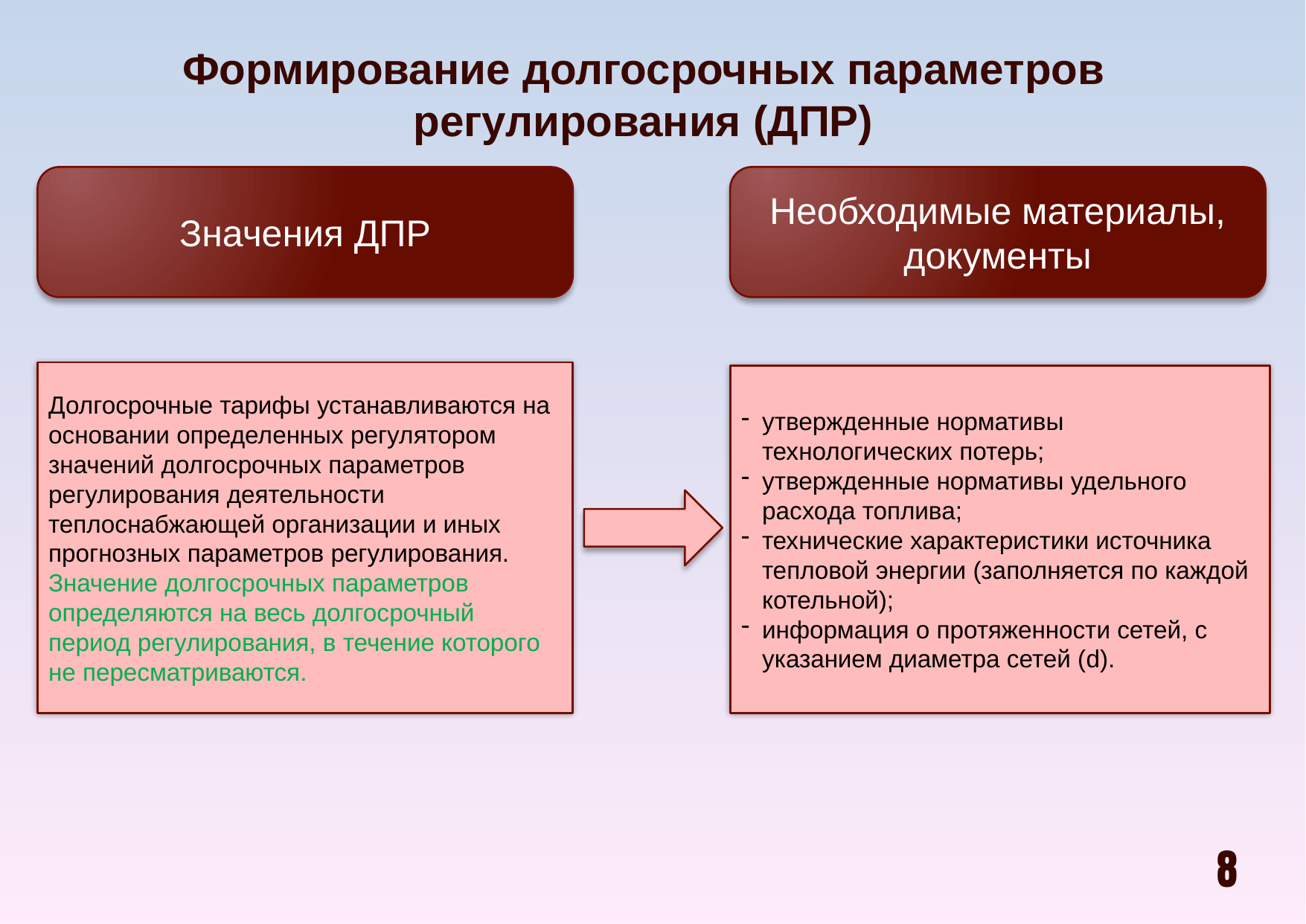

Формирование долгосрочных параметров регулирования (ДПР)

Необходимые материалы, документы
Значения ДПР
Долгосрочные тарифы устанавливаются на основании определенных регулятором значений долгосрочных параметров регулирования деятельности теплоснабжающей организации и иных прогнозных параметров регулирования.
Значение долгосрочных параметров определяются на весь долгосрочный период регулирования, в течение которого не пересматриваются.
утвержденные нормативы технологических потерь;
утвержденные нормативы удельного расхода топлива;
технические характеристики источника тепловой энергии (заполняется по каждой котельной);
информация о протяженности сетей, с указанием диаметра сетей (d).

8